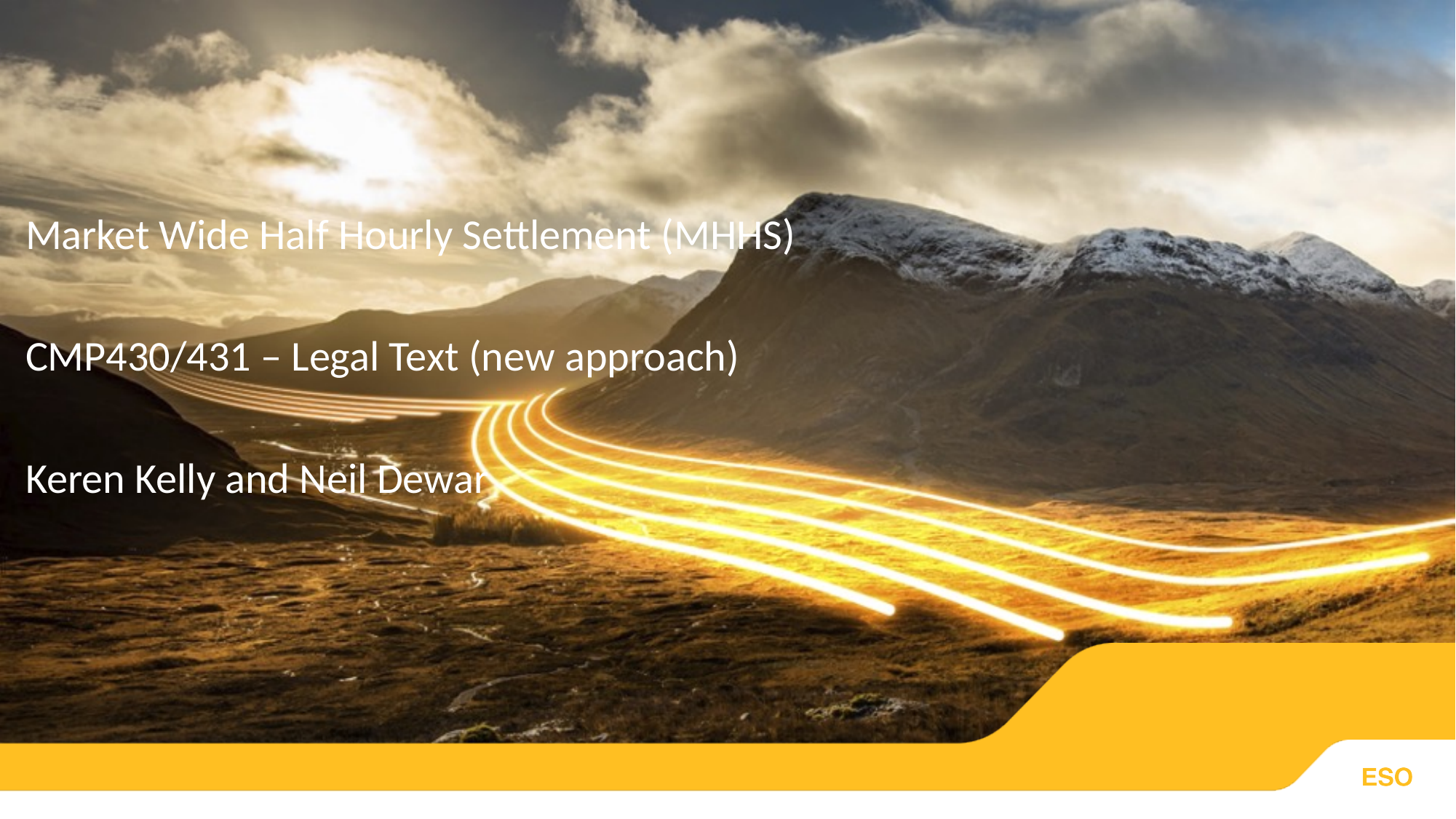

Market Wide Half Hourly Settlement (MHHS)

CMP430/431 – Legal Text (new approach)

Keren Kelly and Neil Dewar